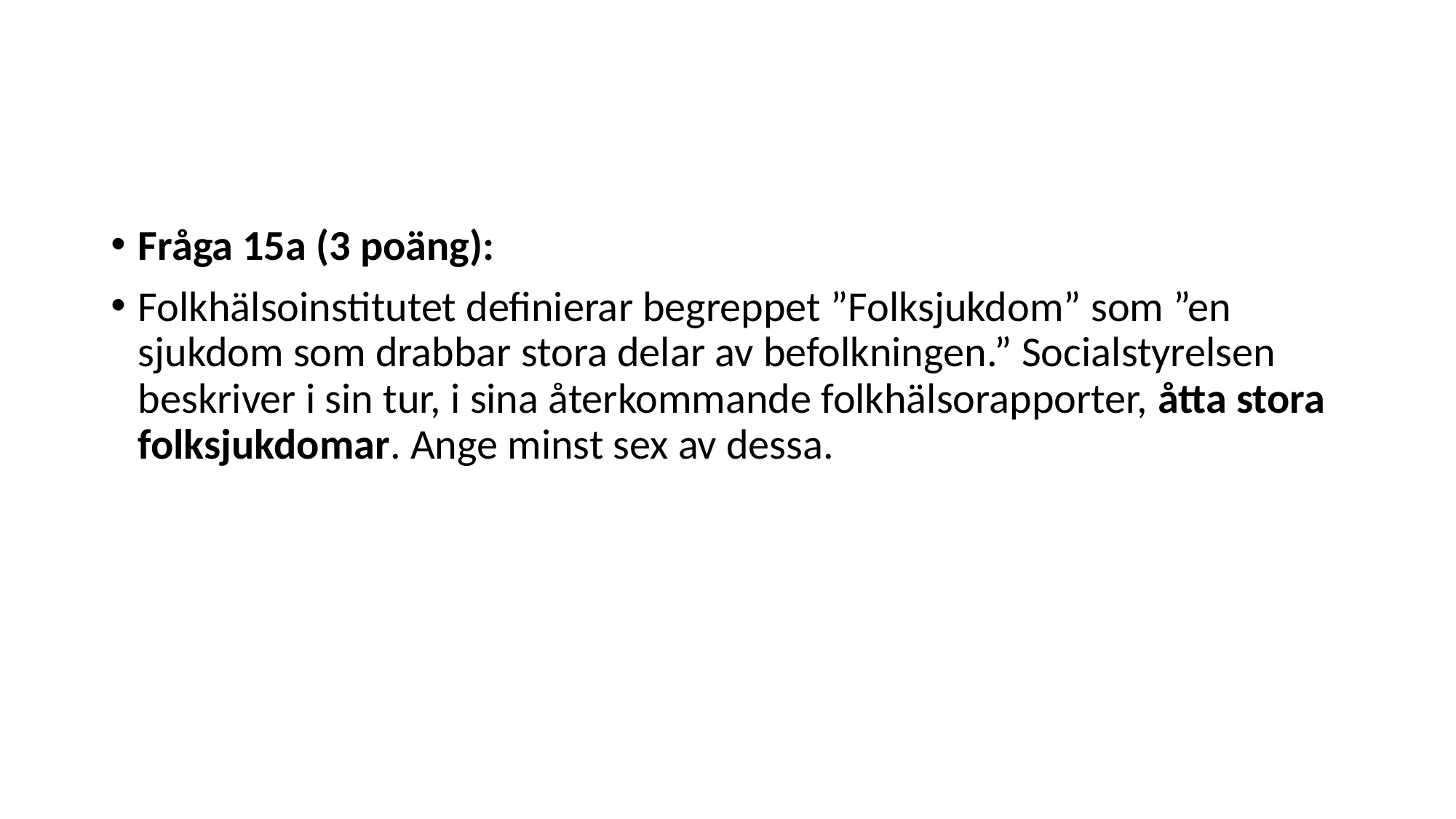

#
Fråga 15a (3 poäng):
Folkhälsoinstitutet definierar begreppet ”Folksjukdom” som ”en sjukdom som drabbar stora delar av befolkningen.” Socialstyrelsen beskriver i sin tur, i sina återkommande folkhälsorapporter, åtta stora folksjukdomar. Ange minst sex av dessa.